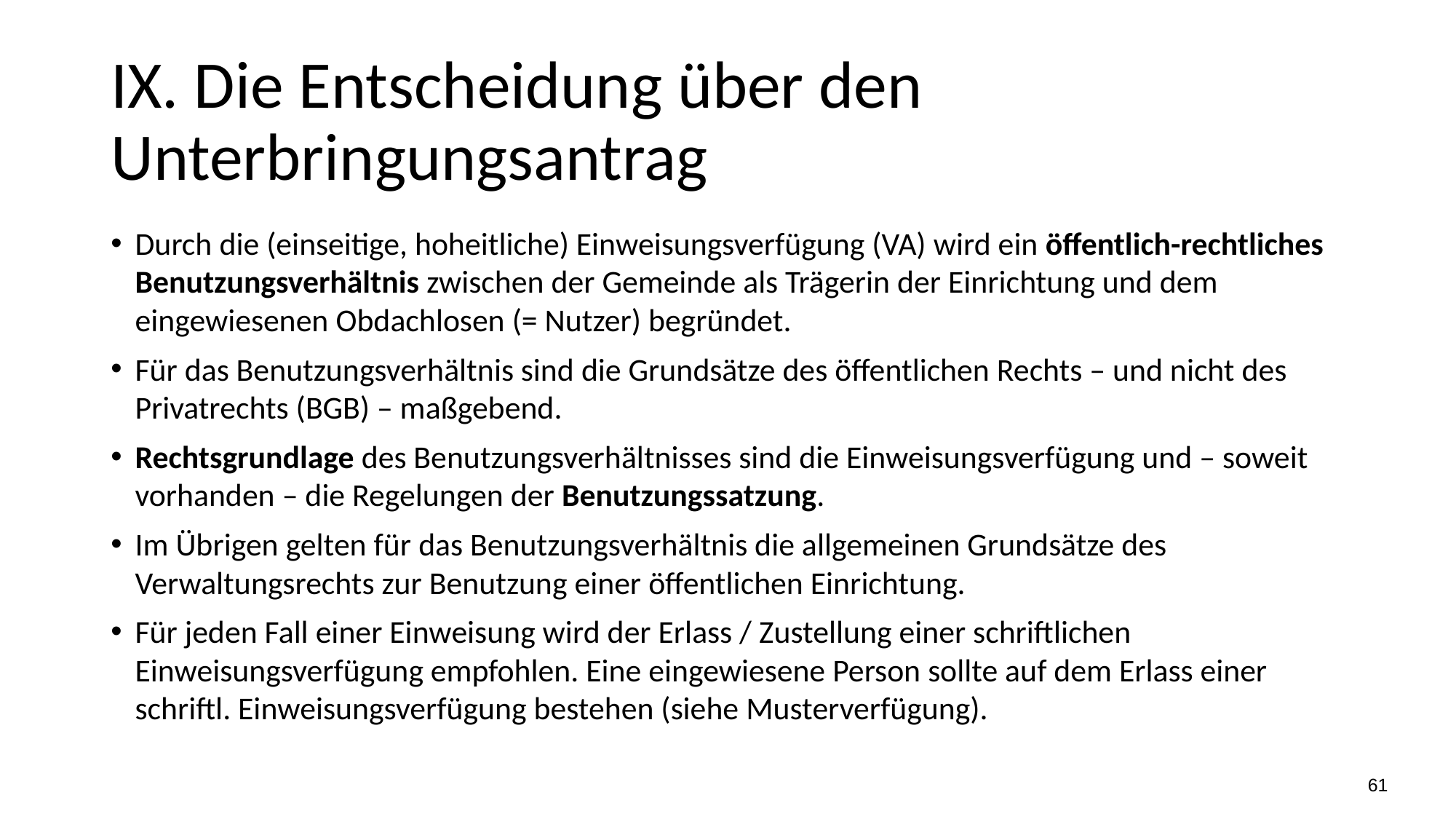

# IX. Die Entscheidung über den Unterbringungsantrag
Durch die (einseitige, hoheitliche) Einweisungsverfügung (VA) wird ein öffentlich-rechtliches Benutzungsverhältnis zwischen der Gemeinde als Trägerin der Einrichtung und dem eingewiesenen Obdachlosen (= Nutzer) begründet.
Für das Benutzungsverhältnis sind die Grundsätze des öffentlichen Rechts – und nicht des Privatrechts (BGB) – maßgebend.
Rechtsgrundlage des Benutzungsverhältnisses sind die Einweisungsverfügung und – soweit vorhanden – die Regelungen der Benutzungssatzung.
Im Übrigen gelten für das Benutzungsverhältnis die allgemeinen Grundsätze des Verwaltungsrechts zur Benutzung einer öffentlichen Einrichtung.
Für jeden Fall einer Einweisung wird der Erlass / Zustellung einer schriftlichen Einweisungsverfügung empfohlen. Eine eingewiesene Person sollte auf dem Erlass einer schriftl. Einweisungsverfügung bestehen (siehe Musterverfügung).

61